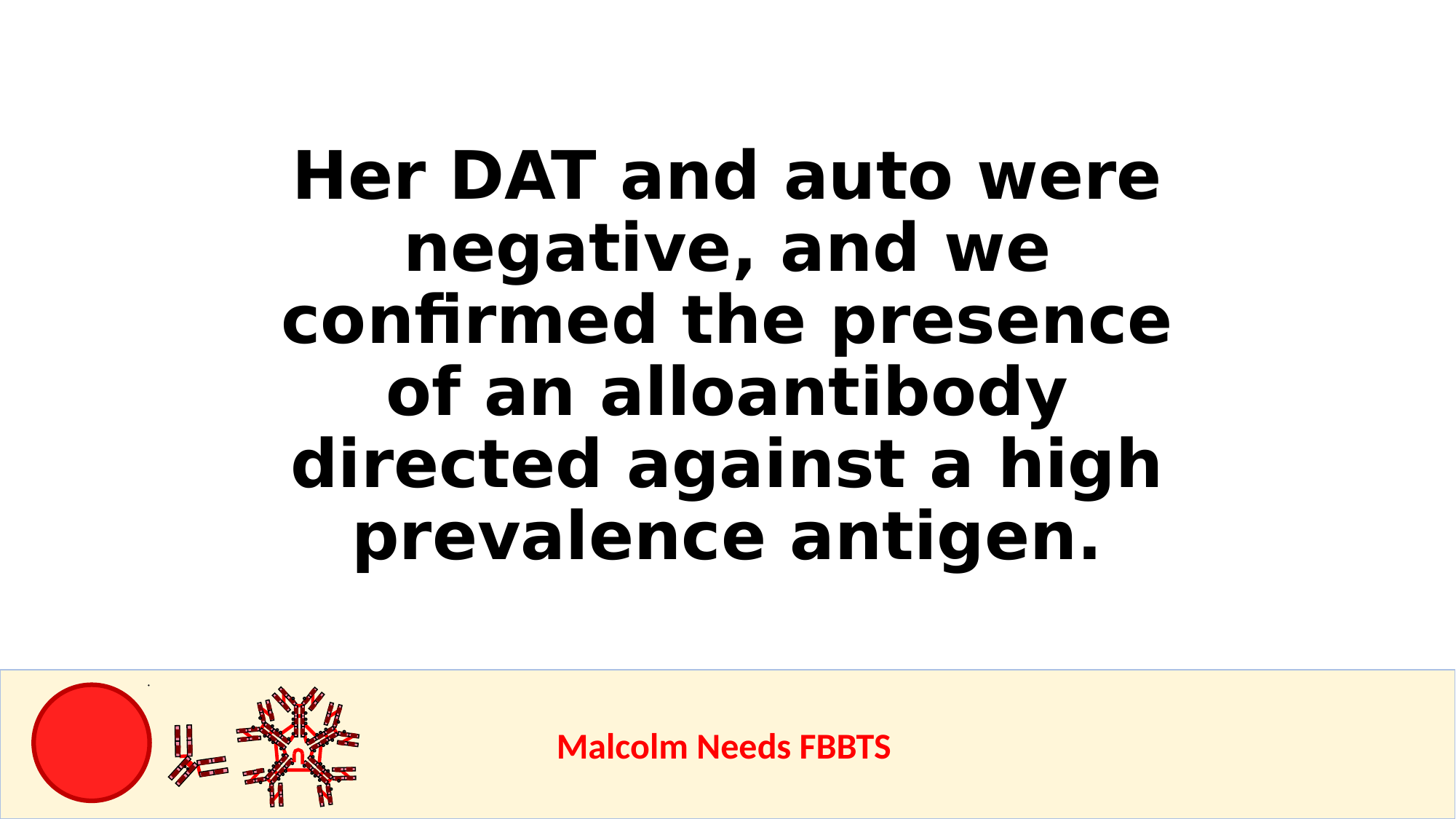

# Her DAT and auto were negative, and we confirmed the presence of an alloantibody directed against a high prevalence antigen.
					Malcolm Needs FBBTS